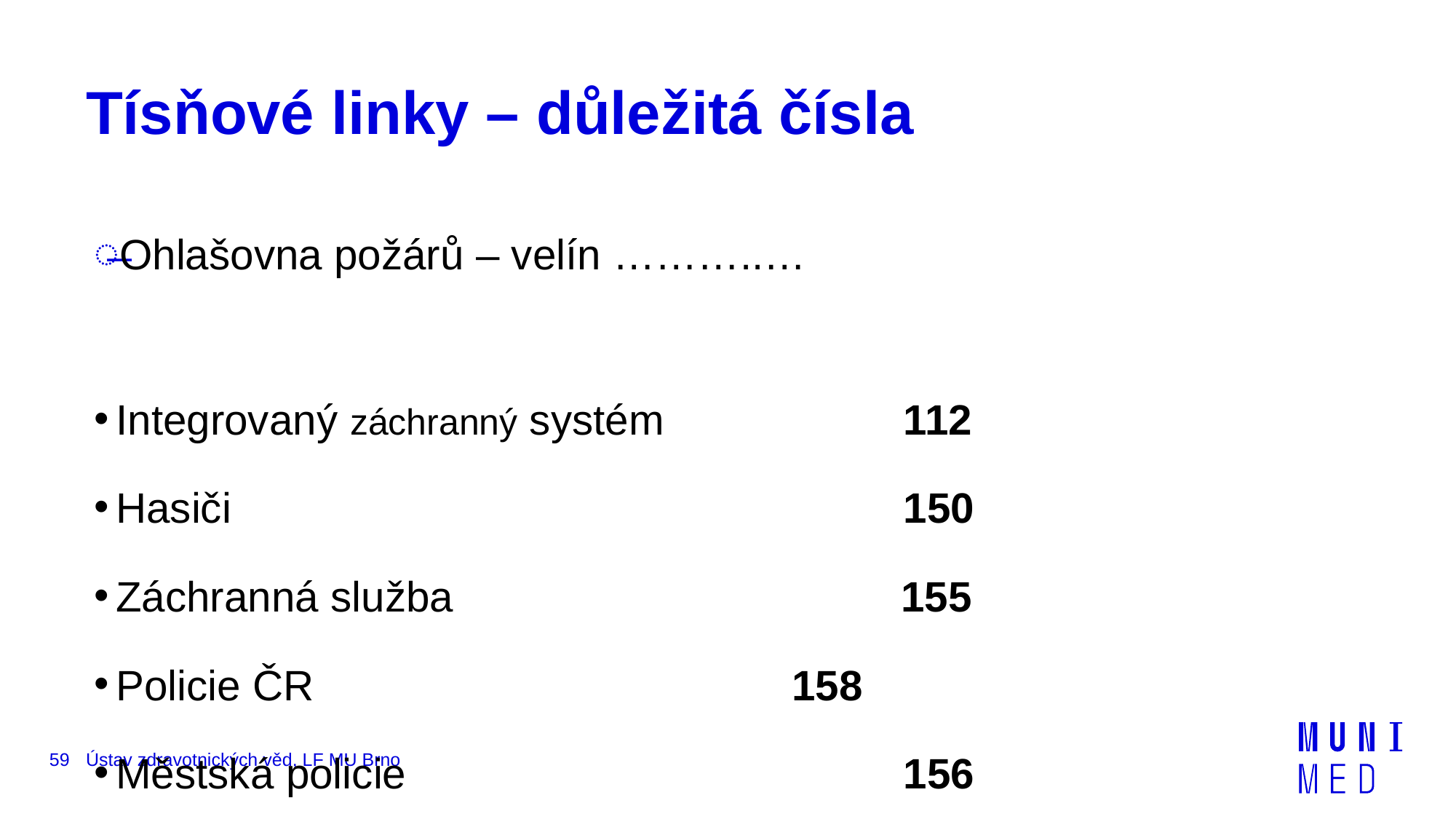

# Tísňové linky – důležitá čísla
Ohlašovna požárů – velín ………..…
Integrovaný záchranný systém		  112
Hasiči						  150
Záchranná služba			           155
Policie ČR				           158
Městská policie					  156

59
Ústav zdravotnických věd, LF MU Brno